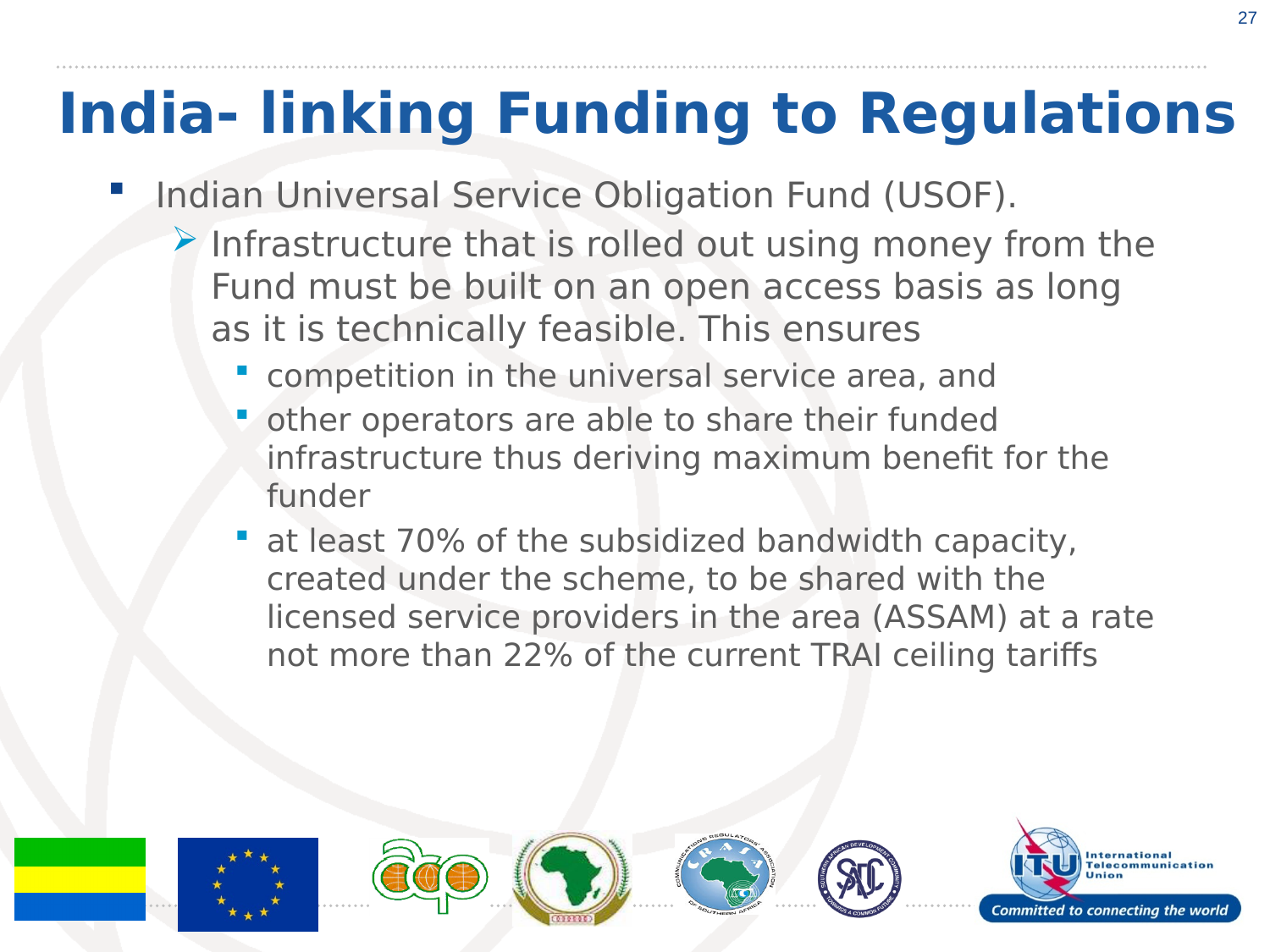

27
# India- linking Funding to Regulations
Indian Universal Service Obligation Fund (USOF).
Infrastructure that is rolled out using money from the Fund must be built on an open access basis as long as it is technically feasible. This ensures
competition in the universal service area, and
other operators are able to share their funded infrastructure thus deriving maximum benefit for the funder
at least 70% of the subsidized bandwidth capacity, created under the scheme, to be shared with the licensed service providers in the area (ASSAM) at a rate not more than 22% of the current TRAI ceiling tariffs